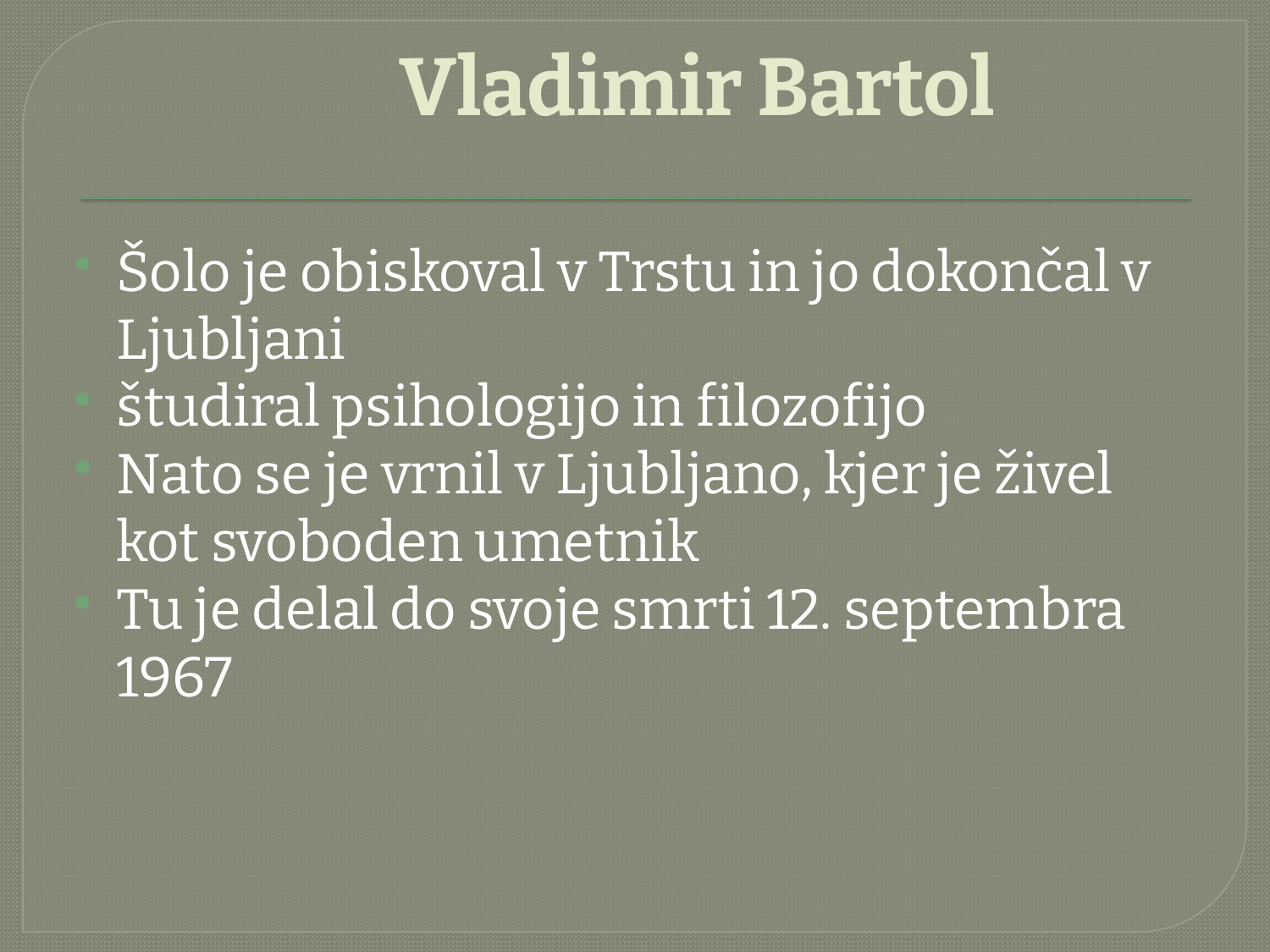

# Vladimir Bartol
Šolo je obiskoval v Trstu in jo dokončal v Ljubljani
študiral psihologijo in filozofijo
Nato se je vrnil v Ljubljano, kjer je živel kot svoboden umetnik
Tu je delal do svoje smrti 12. septembra 1967